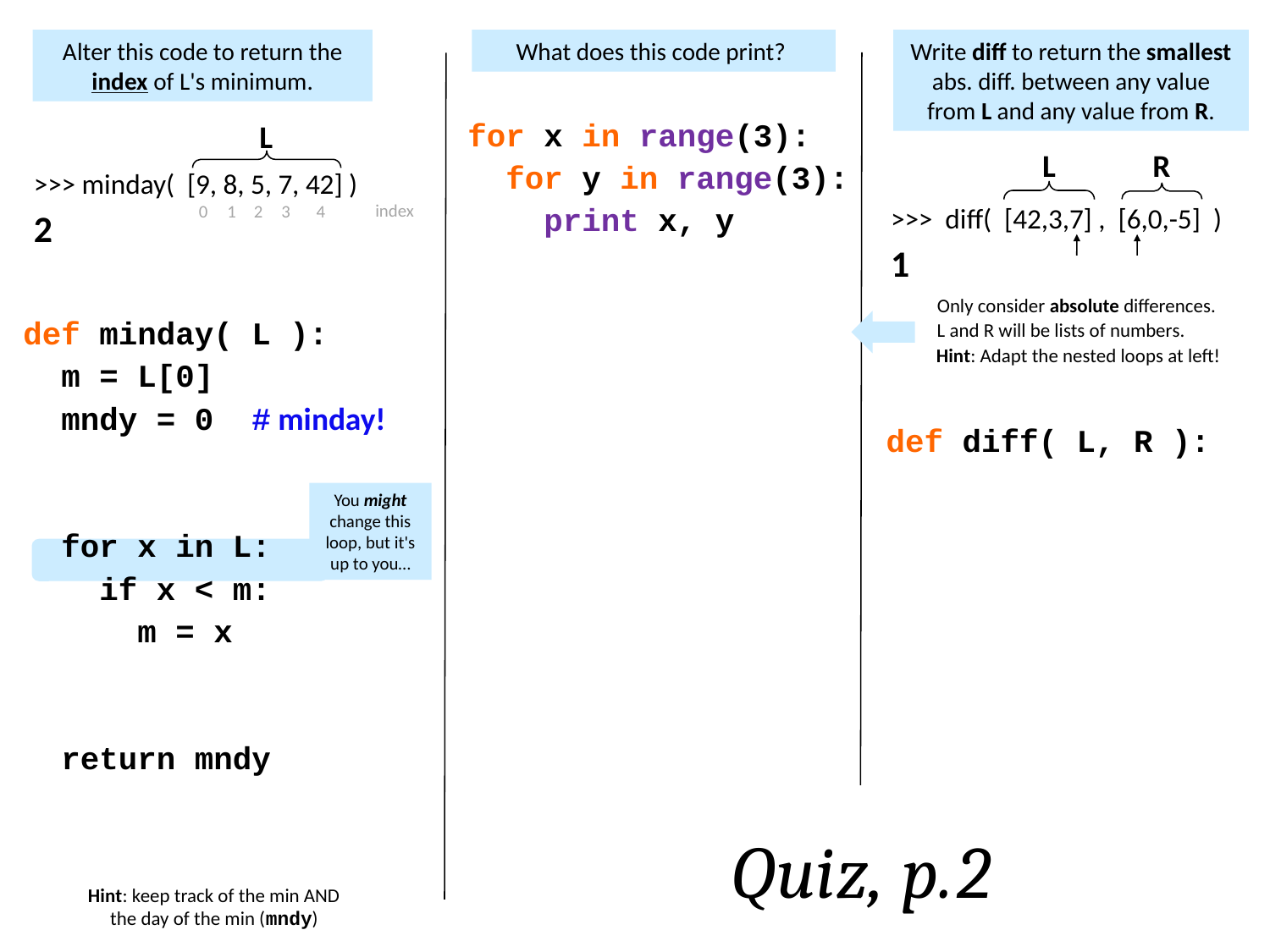

Alter this code to return the index of L's minimum.
What does this code print?
Write diff to return the smallest abs. diff. between any value from L and any value from R.

L
for x in range(3):
  for y in range(3):
    print x, y
L
R

>>> minday(  [9, 8, 5, 7, 42] )
2
index
0
1
2
3
4
>>>  diff(  [42,3,7] ,  [6,0,-5]  )
1

Only consider absolute differences.

L and R will be lists of numbers.
def minday( L ):
  m = L[0]
  mndy = 0  # minday!

  for x in L:
    if x < m:
      m = x

  return mndy
Hint: Adapt the nested loops at left!
def diff( L, R ):
You might change this loop, but it's up to you…

Quiz, p.2
Hint: keep track of the min AND the day of the min (mndy)